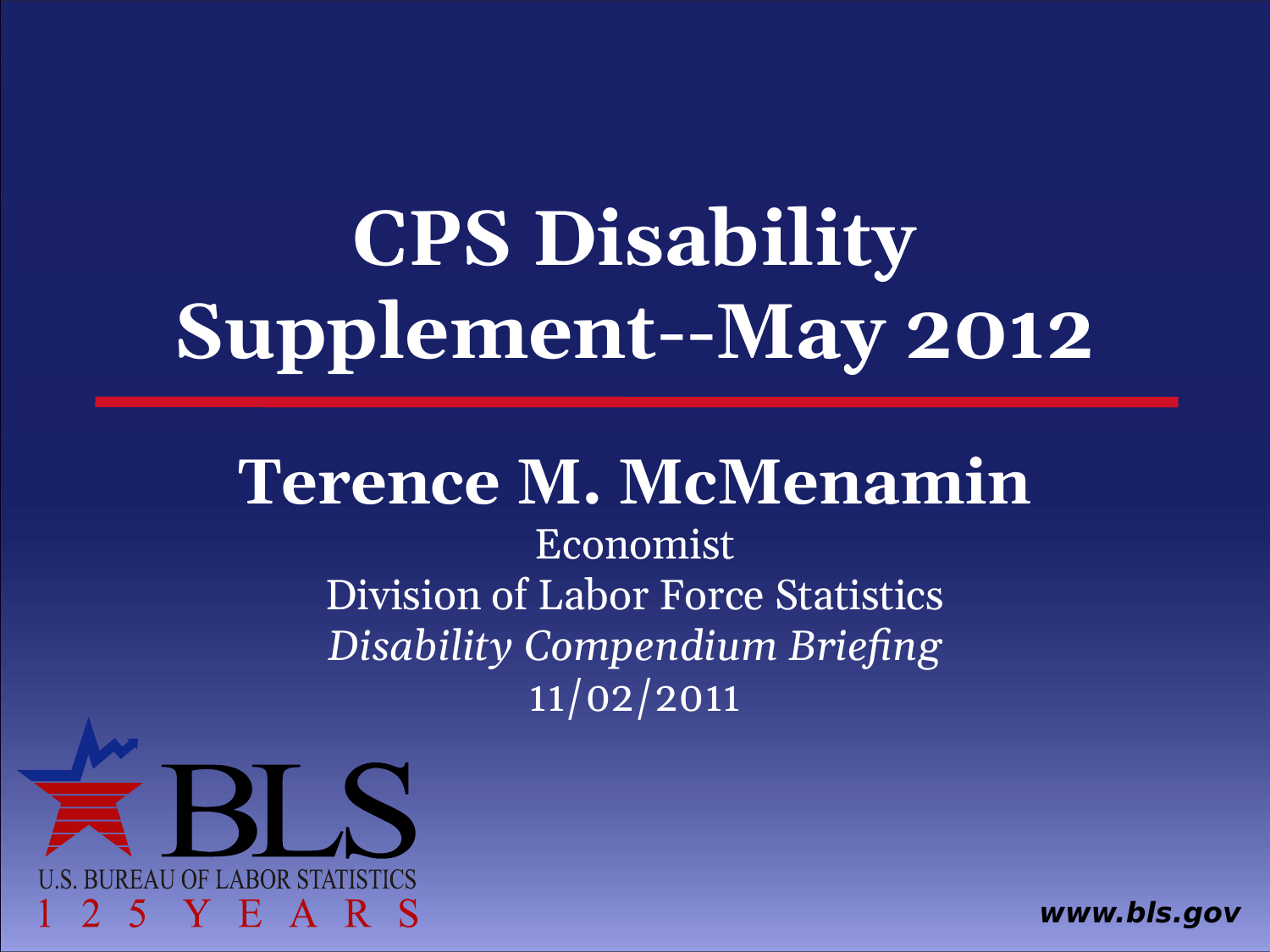

# CPS Disability Supplement--May 2012
Terence M. McMenamin
Economist
Division of Labor Force Statistics
Disability Compendium Briefing
11/02/2011